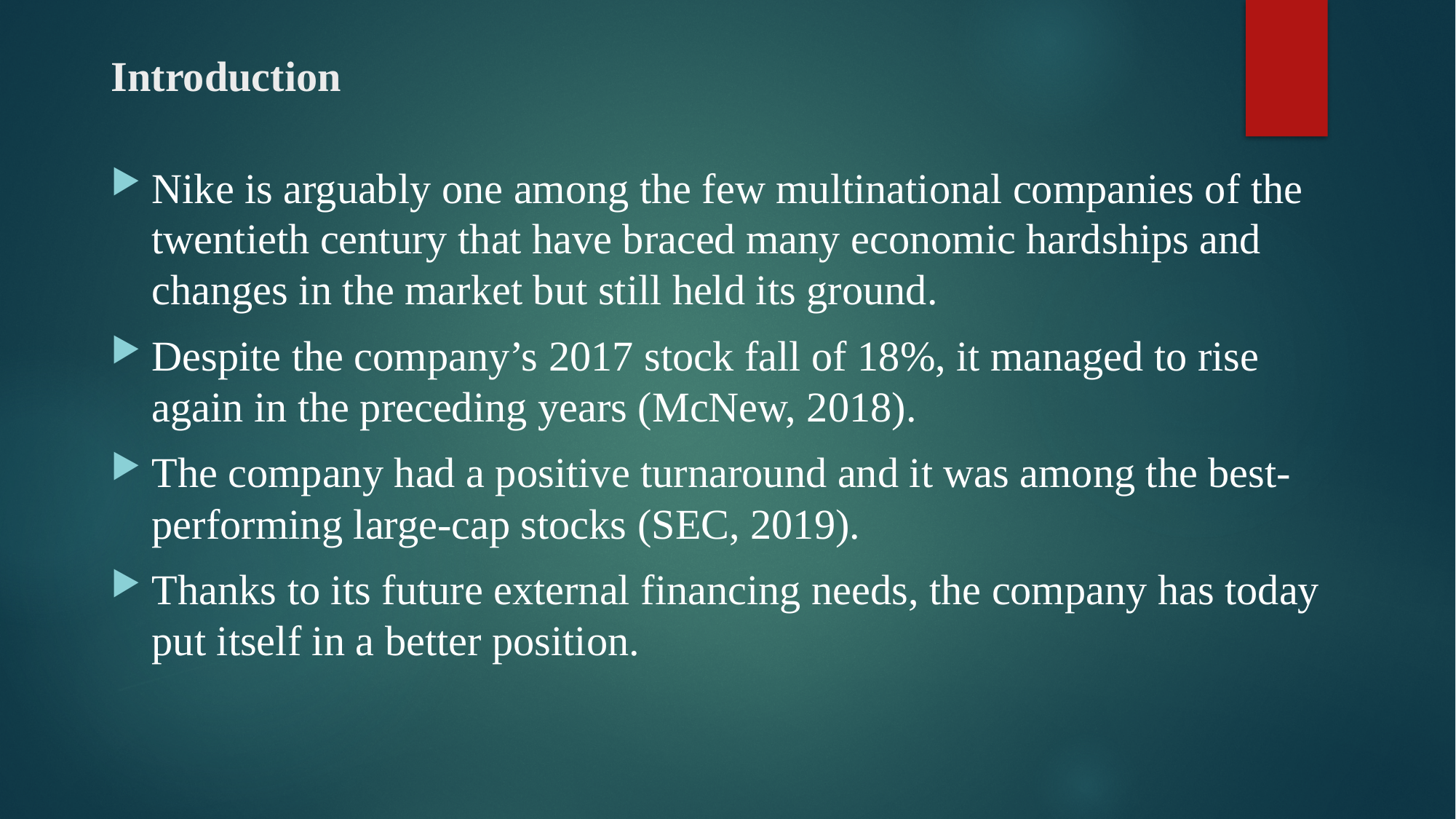

# Introduction
Nike is arguably one among the few multinational companies of the twentieth century that have braced many economic hardships and changes in the market but still held its ground.
Despite the company’s 2017 stock fall of 18%, it managed to rise again in the preceding years (McNew, 2018).
The company had a positive turnaround and it was among the best-performing large-cap stocks (SEC, 2019).
Thanks to its future external financing needs, the company has today put itself in a better position.